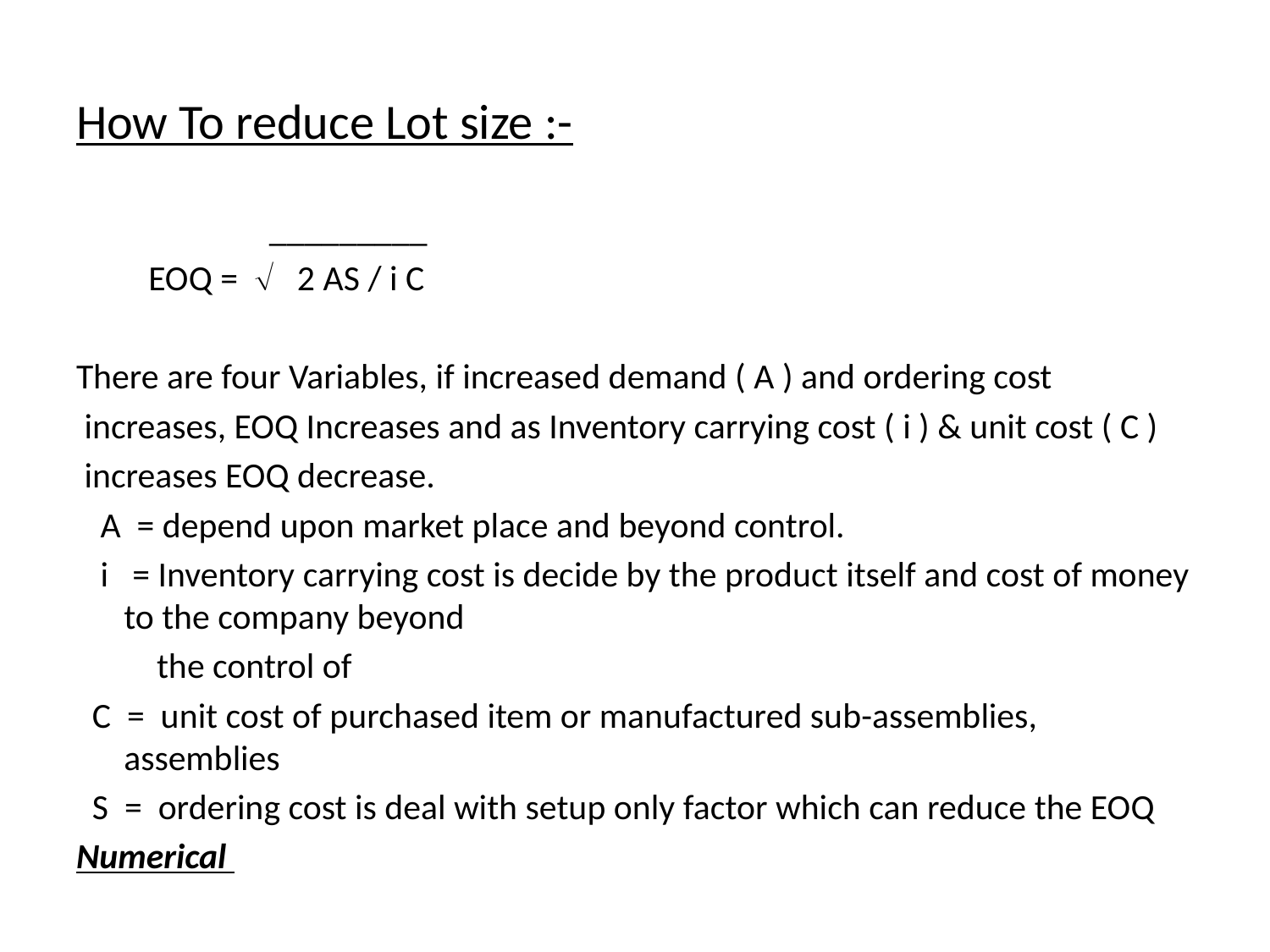

How To reduce Lot size :-

                        _________
         EOQ =  √   2 AS / i C

There are four Variables, if increased demand ( A ) and ordering cost
 increases, EOQ Increases and as Inventory carrying cost ( i ) & unit cost ( C )
 increases EOQ decrease.
   A  = depend upon market place and beyond control.
   i   = Inventory carrying cost is decide by the product itself and cost of money to the company beyond
          the control of
  C  =  unit cost of purchased item or manufactured sub-assemblies, assemblies
  S  =  ordering cost is deal with setup only factor which can reduce the EOQ
Numerical